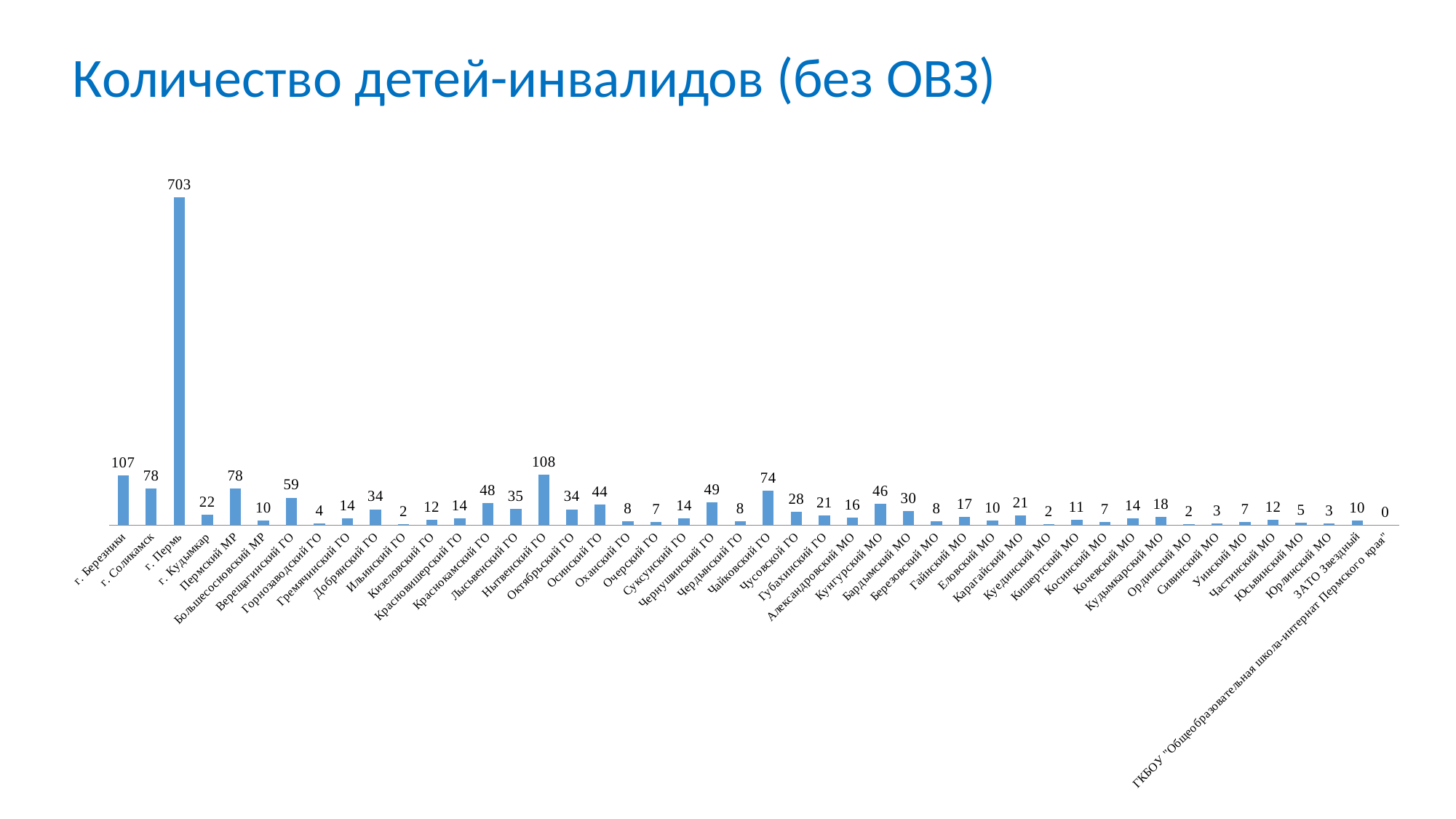

# Количество детей-инвалидов (без ОВЗ)

### Chart

| Category | Численность детей с ОВЗ (в т.ч. дети-инвалиды) |
|---|---|
| г. Березники | 107.0 |
| г. Соликамск | 78.0 |
| г. Пермь | 703.0 |
| г. Кудымкар | 22.0 |
| Пермский МР | 78.0 |
| Большесосновский МР | 10.0 |
| Верещагинский ГО | 59.0 |
| Горнозаводский ГО | 4.0 |
| Гремячинский ГО | 14.0 |
| Добрянский ГО | 34.0 |
| Ильинский ГО | 2.0 |
| Кизеловский ГО | 12.0 |
| Красновишерский ГО | 14.0 |
| Краснокамский ГО | 48.0 |
| Лысьвенский ГО | 35.0 |
| Нытвенский ГО | 108.0 |
| Октябрьский ГО | 34.0 |
| Осинский ГО | 44.0 |
| Оханский ГО | 8.0 |
| Очерский ГО | 7.0 |
| Суксунский ГО | 14.0 |
| Чернушинский ГО | 49.0 |
| Чердынский ГО | 8.0 |
| Чайковский ГО | 74.0 |
| Чусовской ГО | 28.0 |
| Губахинский ГО | 21.0 |
| Александровский МО | 16.0 |
| Кунгурский МО | 46.0 |
| Бардымский МО | 30.0 |
| Березовский МО | 8.0 |
| Гайнский МО | 17.0 |
| Еловский МО | 10.0 |
| Карагайский МО | 21.0 |
| Куединский МО | 2.0 |
| Кишертский МО | 11.0 |
| Косинский МО | 7.0 |
| Кочевский МО | 14.0 |
| Кудымкарский МО | 18.0 |
| Ординский МО | 2.0 |
| Сивинский МО | 3.0 |
| Уинский МО | 7.0 |
| Частинский МО | 12.0 |
| Юсьвинский МО | 5.0 |
| Юрлинский МО | 3.0 |
| ЗАТО Звездный | 10.0 |
| ГКБОУ "Общеобразовательная школа-интернат Пермского края" | 0.0 |